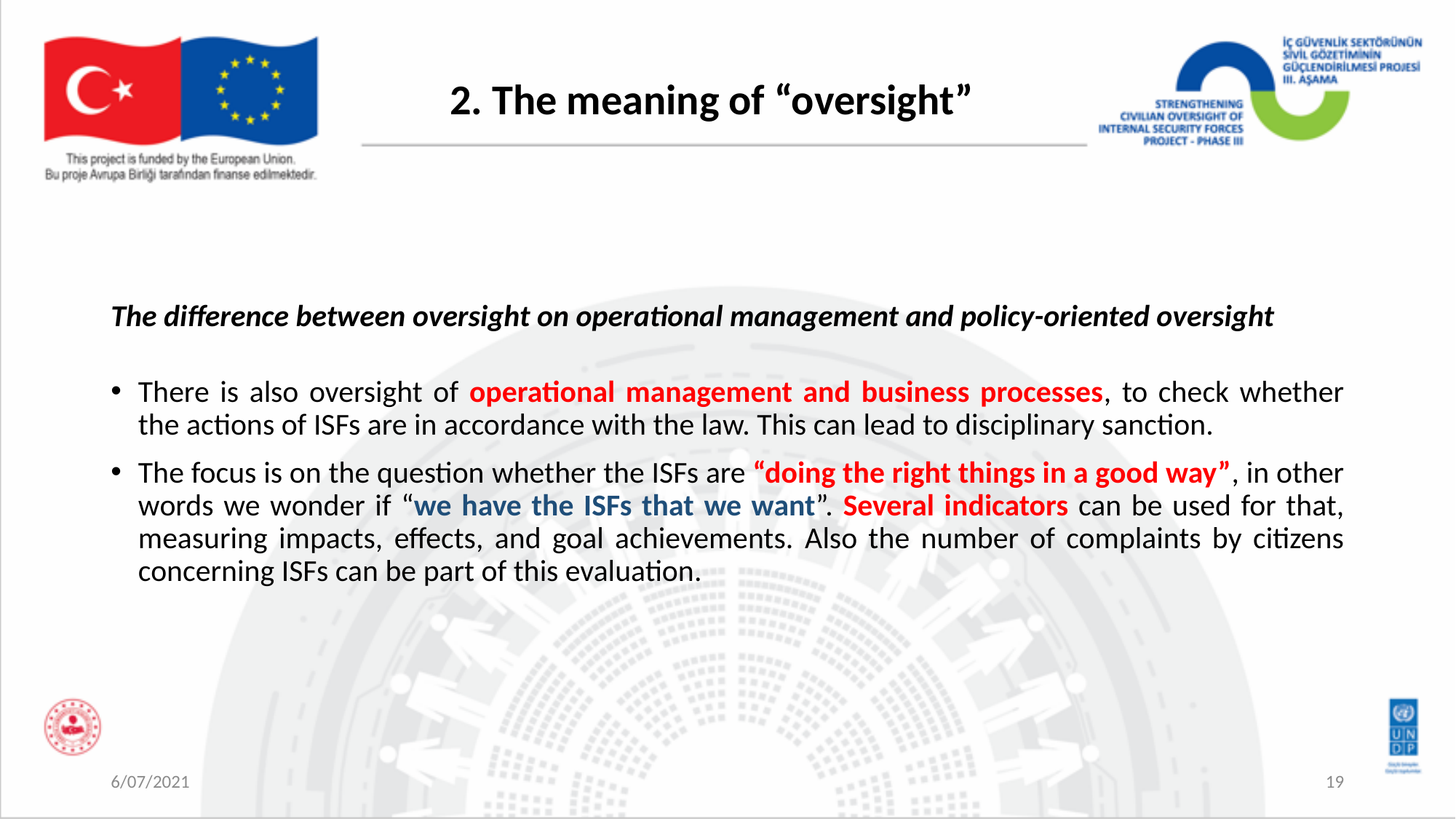

# 2. The meaning of “oversight”
The difference between oversight on operational management and policy-oriented oversight
There is also oversight of operational management and business processes, to check whether the actions of ISFs are in accordance with the law. This can lead to disciplinary sanction.
The focus is on the question whether the ISFs are “doing the right things in a good way”, in other words we wonder if “we have the ISFs that we want”. Several indicators can be used for that, measuring impacts, effects, and goal achievements. Also the number of complaints by citizens concerning ISFs can be part of this evaluation.
6/07/2021
19